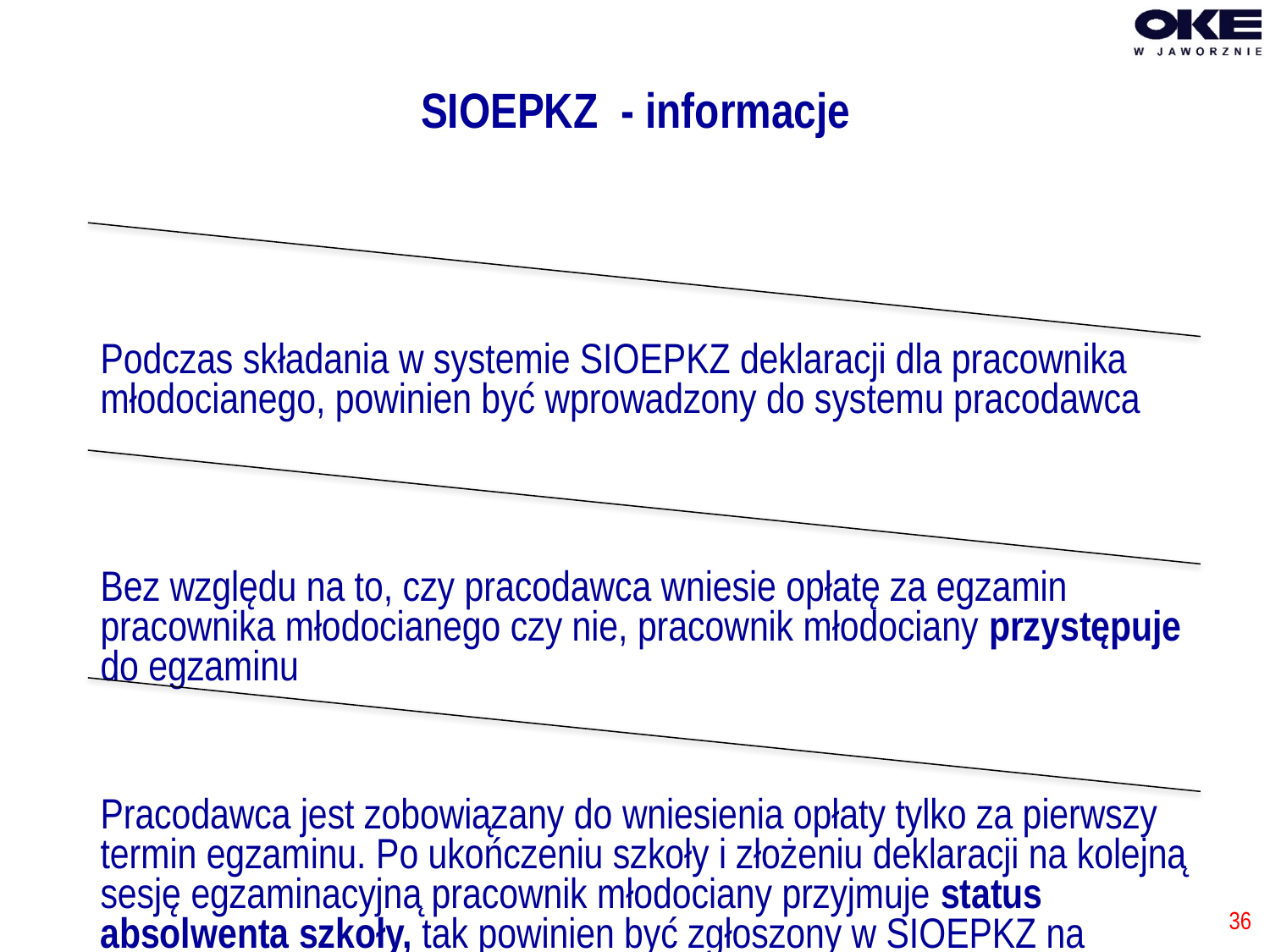

# SIOEPKZ  - informacje
Podczas składania w systemie SIOEPKZ deklaracji dla pracownika młodocianego, powinien być wprowadzony do systemu pracodawca
Bez względu na to, czy pracodawca wniesie opłatę za egzamin pracownika młodocianego czy nie, pracownik młodociany przystępuje do egzaminu
36